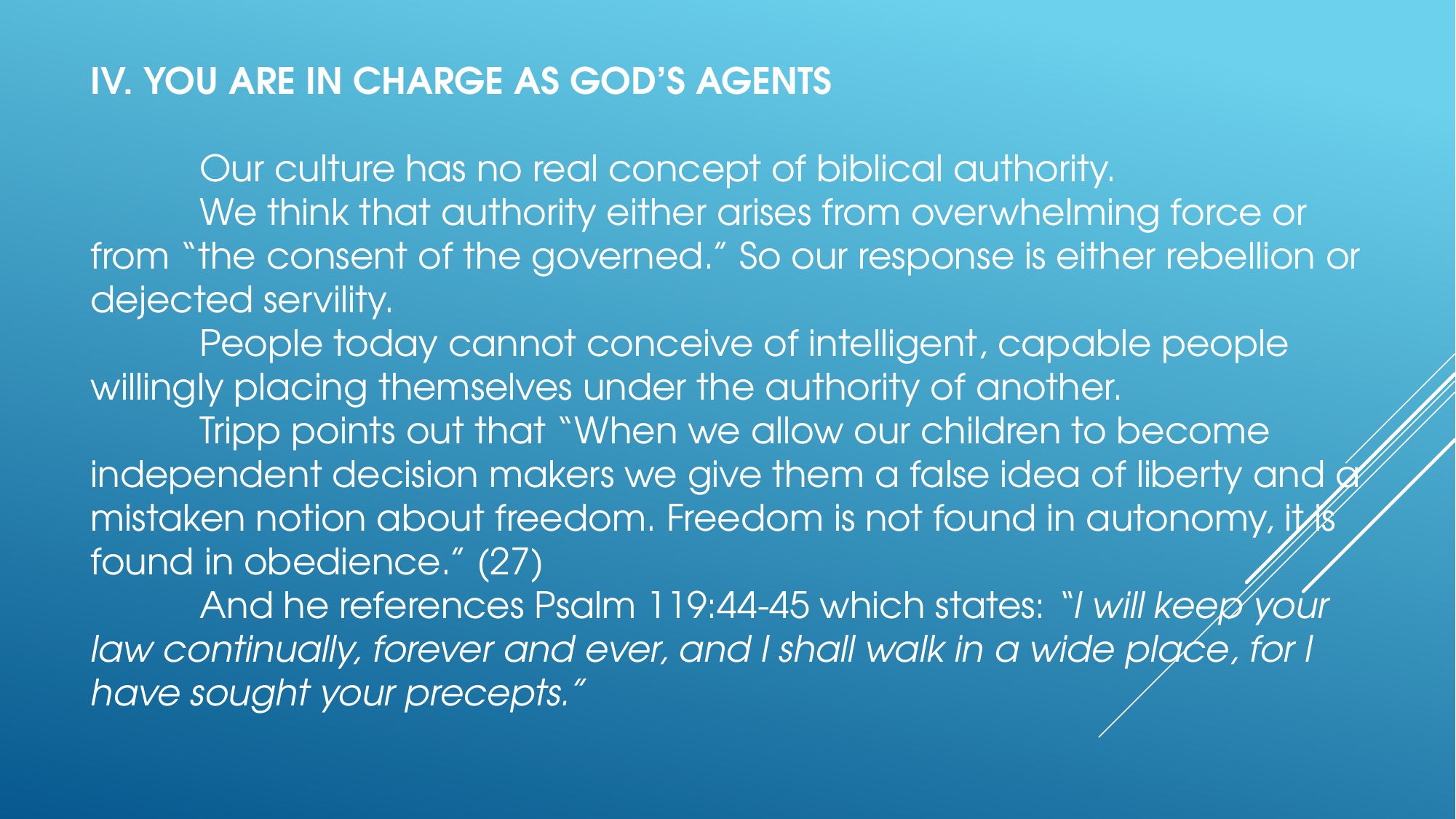

IV. YOU ARE IN CHARGE AS GOD’S AGENTS

	Our culture has no real concept of biblical authority.
	We think that authority either arises from overwhelming force or from “the consent of the governed.” So our response is either rebellion or dejected servility.
	People today cannot conceive of intelligent, capable people willingly placing themselves under the authority of another.
	Tripp points out that “When we allow our children to become independent decision makers we give them a false idea of liberty and a mistaken notion about freedom. Freedom is not found in autonomy, it is found in obedience.” (27)
	And he references Psalm 119:44-45 which states: “I will keep your law continually, forever and ever, and I shall walk in a wide place, for I have sought your precepts.”